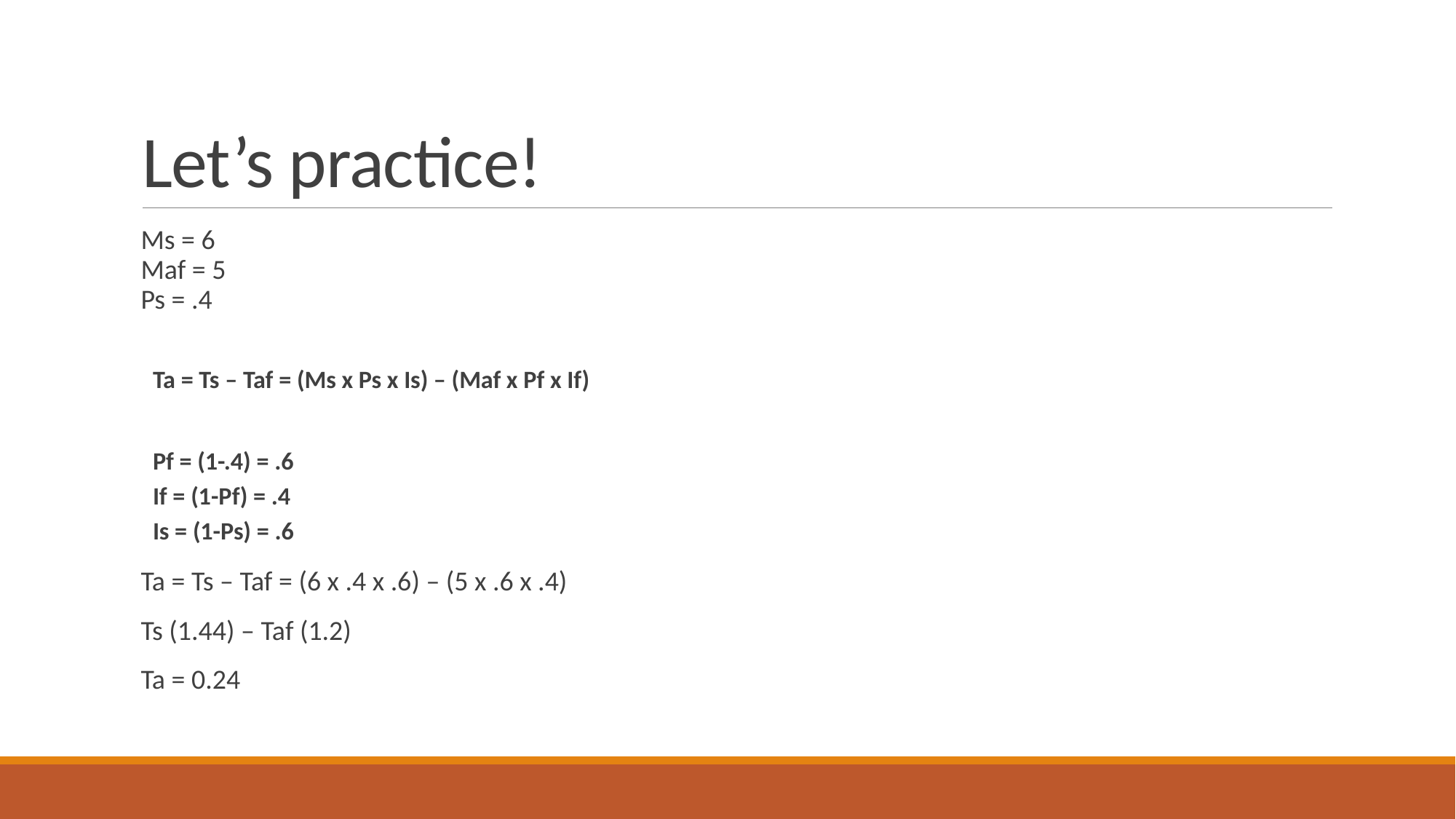

# Let’s practice!
Ms = 6
Maf = 5
Ps = .4

Ta = Ts – Taf = (Ms x Ps x Is) – (Maf x Pf x If)

Pf = (1-.4) = .6
If = (1-Pf) = .4
Is = (1-Ps) = .6
Ta = Ts – Taf = (6 x .4 x .6) – (5 x .6 x .4)
Ts (1.44) – Taf (1.2)
Ta = 0.24